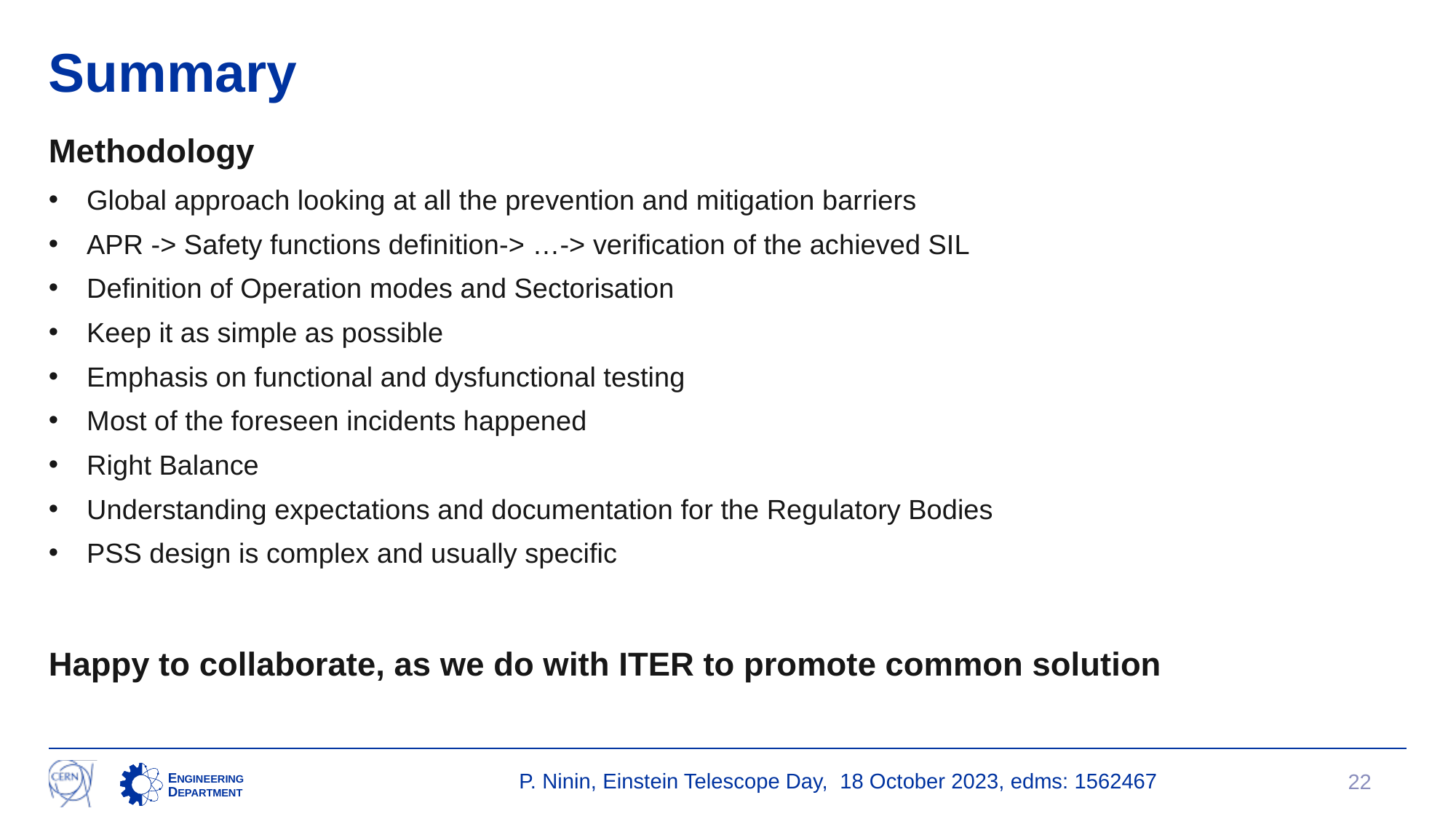

# Summary
Methodology
Global approach looking at all the prevention and mitigation barriers
APR -> Safety functions definition-> …-> verification of the achieved SIL
Definition of Operation modes and Sectorisation
Keep it as simple as possible
Emphasis on functional and dysfunctional testing
Most of the foreseen incidents happened
Right Balance
Understanding expectations and documentation for the Regulatory Bodies
PSS design is complex and usually specific

Happy to collaborate, as we do with ITER to promote common solution
22
P. Ninin, Einstein Telescope Day,  18 October 2023, edms: 1562467